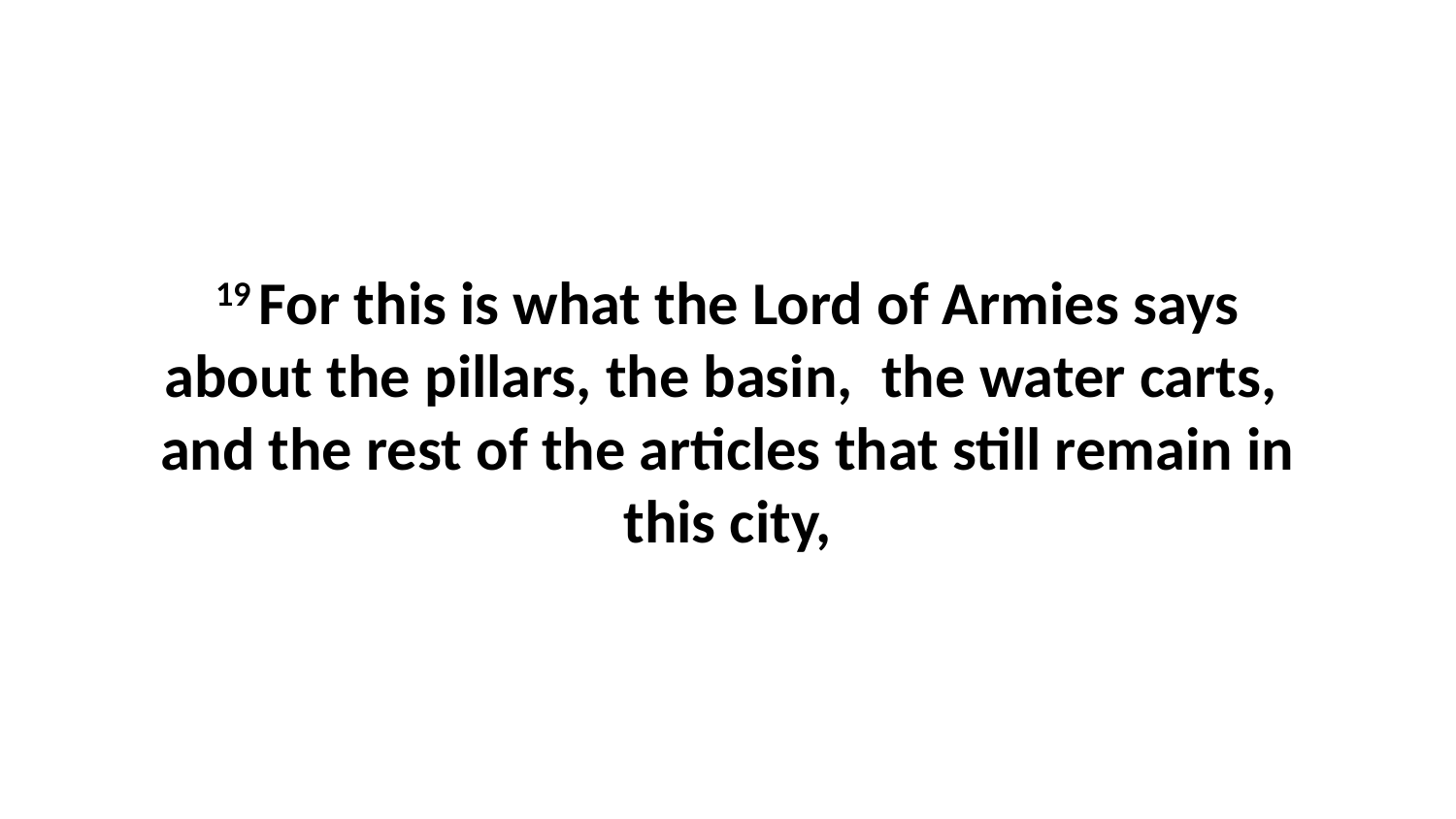

19 For this is what the Lord of Armies says about the pillars, the basin,  the water carts,  and the rest of the articles that still remain in this city,